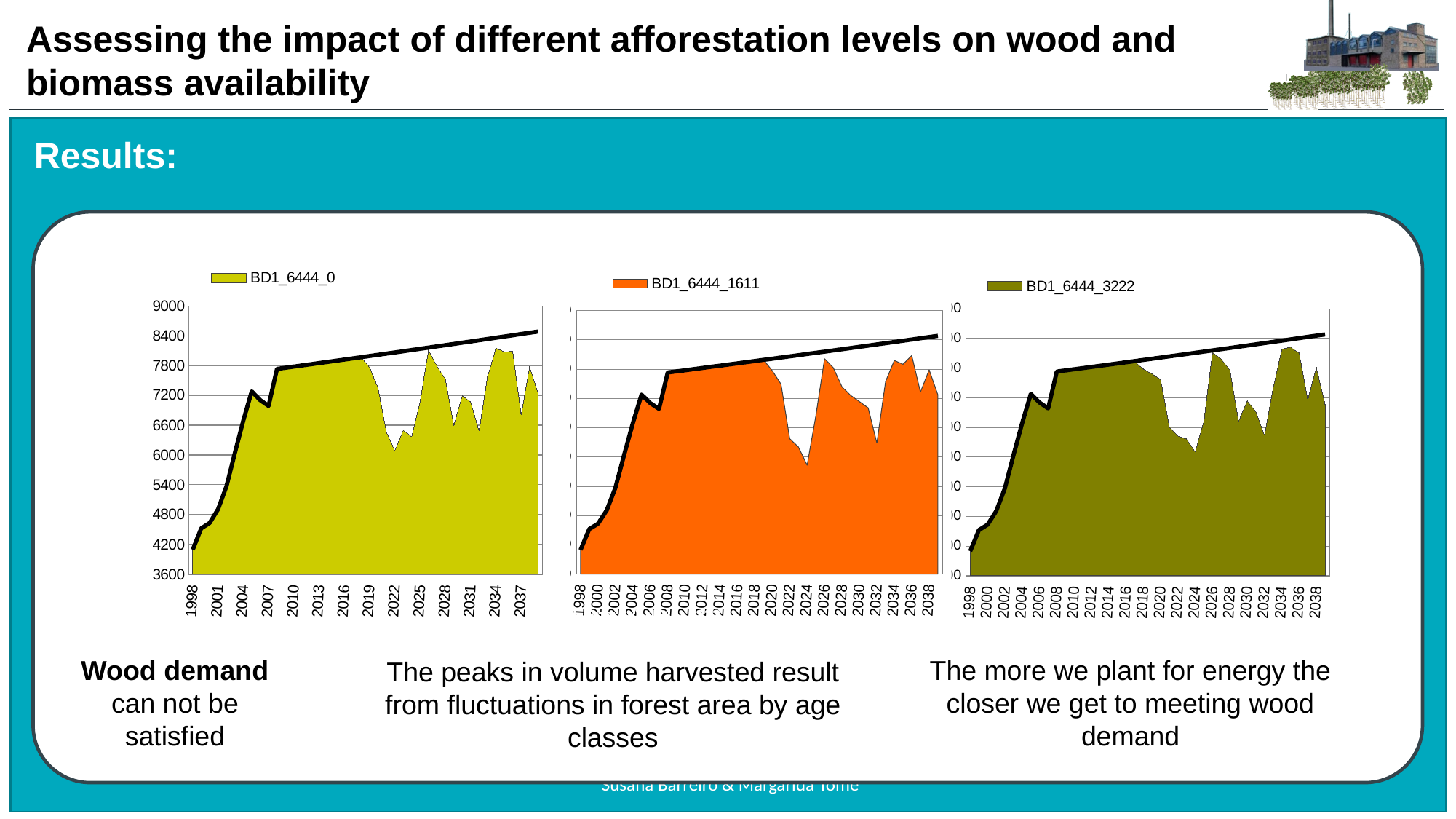

Results:

[unsupported chart]

[unsupported chart]

[unsupported chart]

Wood demand can not be satisfied
The more we plant for energy the closer we get to meeting wood demand
The peaks in volume harvested result from fluctuations in forest area by age classes